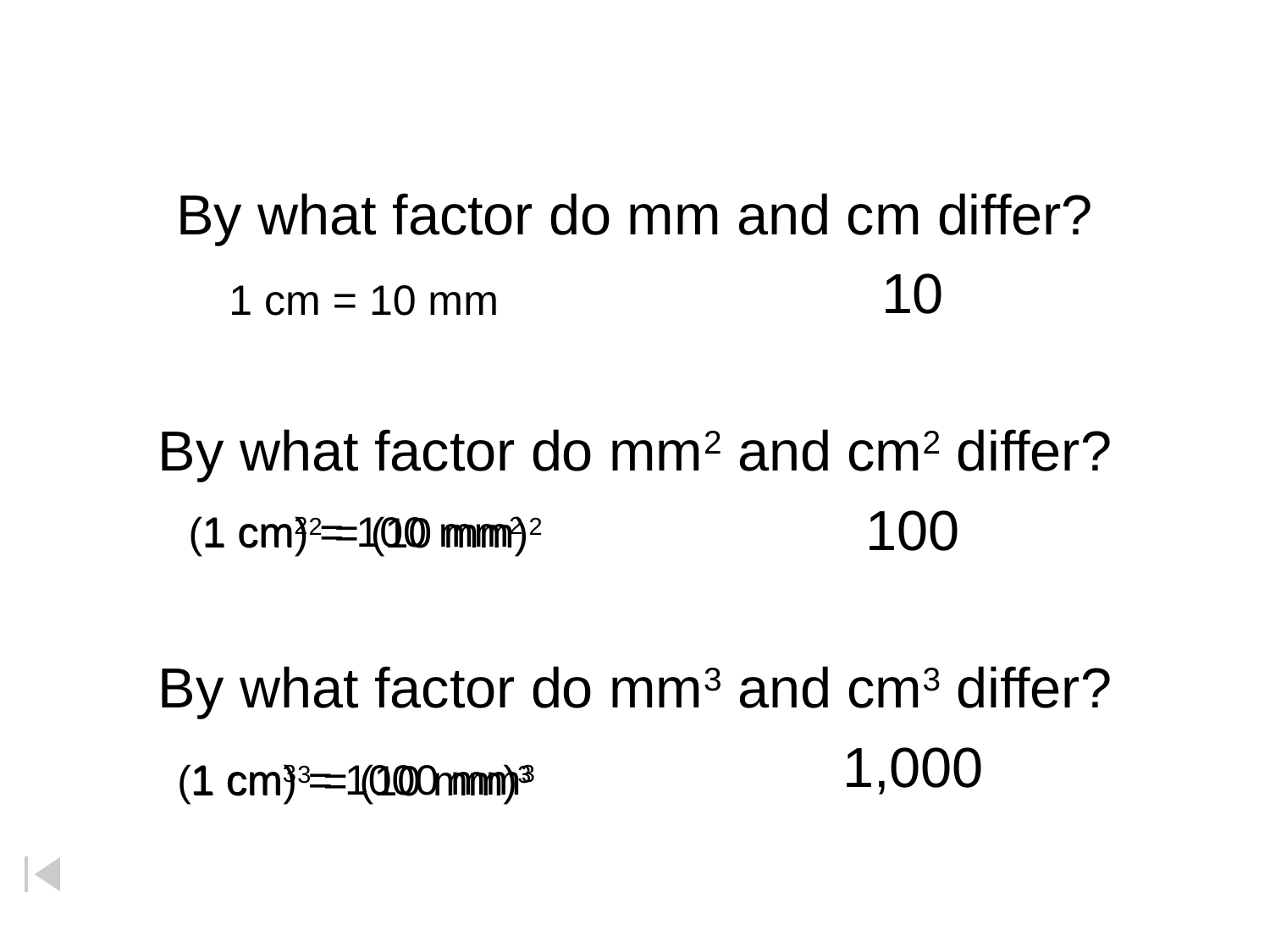

By what factor do mm and cm differ?
					10

By what factor do mm2 and cm2 differ?
					100

By what factor do mm3 and cm3 differ?
					1,000
1 cm = 10 mm
1 cm2 = 100 mm2
(1 cm)2 = (10 mm)2
1 cm3 = 1000 mm3
(1 cm)3 = (10 mm)3